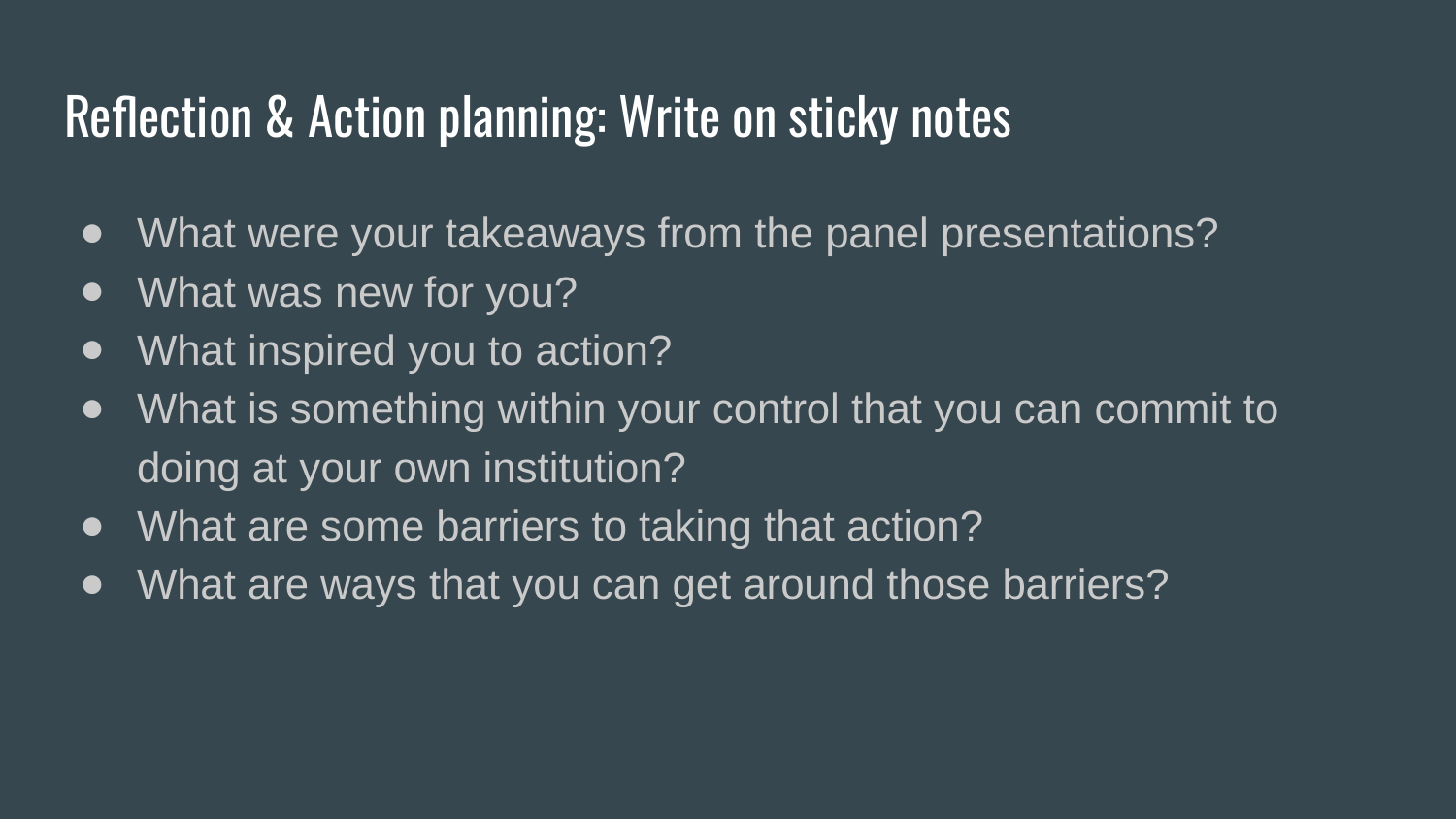

# Reflection & Action planning: Write on sticky notes
What were your takeaways from the panel presentations?
What was new for you?
What inspired you to action?
What is something within your control that you can commit to doing at your own institution?
What are some barriers to taking that action?
What are ways that you can get around those barriers?